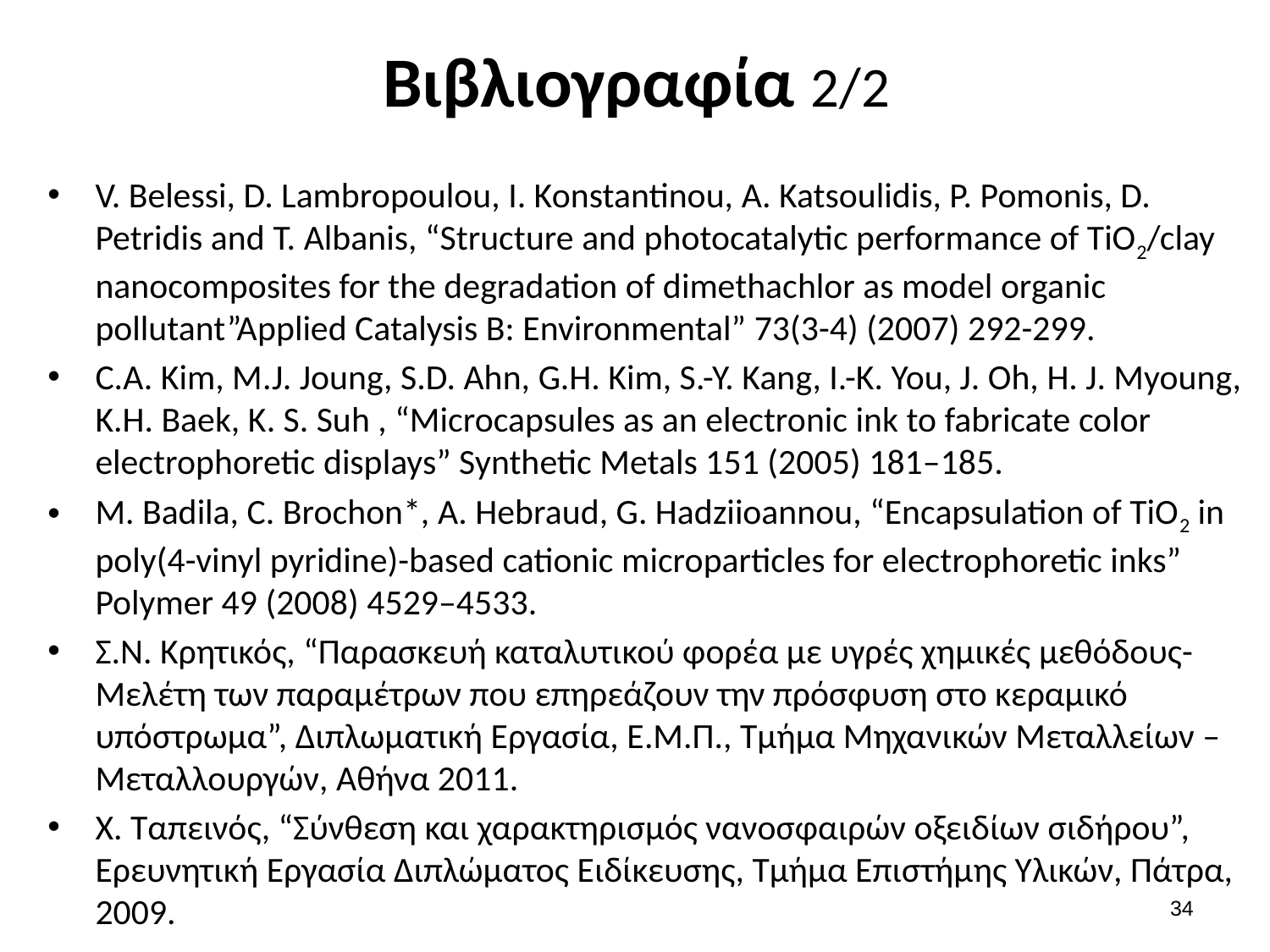

# Βιβλιογραφία 2/2
V. Belessi, D. Lambropoulou, I. Konstantinou, A. Katsoulidis, P. Pomonis, D. Petridis and T. Albanis, “Structure and photocatalytic performance of TiO2/clay nanocomposites for the degradation of dimethachlor as model organic pollutant”Applied Catalysis B: Environmental” 73(3-4) (2007) 292-299.
C.A. Kim, M.J. Joung, S.D. Ahn, G.H. Kim, S.-Y. Kang, I.-K. You, J. Oh, H. J. Myoung, K.H. Baek, K. S. Suh , “Microcapsules as an electronic ink to fabricate color electrophoretic displays” Synthetic Metals 151 (2005) 181–185.
M. Badila, C. Brochon*, A. Hebraud, G. Hadziioannou, “Encapsulation of TiO2 in poly(4-vinyl pyridine)-based cationic microparticles for electrophoretic inks” Polymer 49 (2008) 4529–4533.
Σ.Ν. Κρητικός, “Παρασκευή καταλυτικού φορέα με υγρές χημικές μεθόδους-Μελέτη των παραμέτρων που επηρεάζουν την πρόσφυση στο κεραμικό υπόστρωμα”, Διπλωματική Εργασία, Ε.Μ.Π., Τμήμα Μηχανικών Μεταλλείων –Μεταλλουργών, Αθήνα 2011.
Χ. Ταπεινός, “Σύνθεση και χαρακτηρισμός νανοσφαιρών οξειδίων σιδήρου”, Ερευνητική Εργασία Διπλώματος Ειδίκευσης, Τμήμα Επιστήμης Υλικών, Πάτρα, 2009.

34